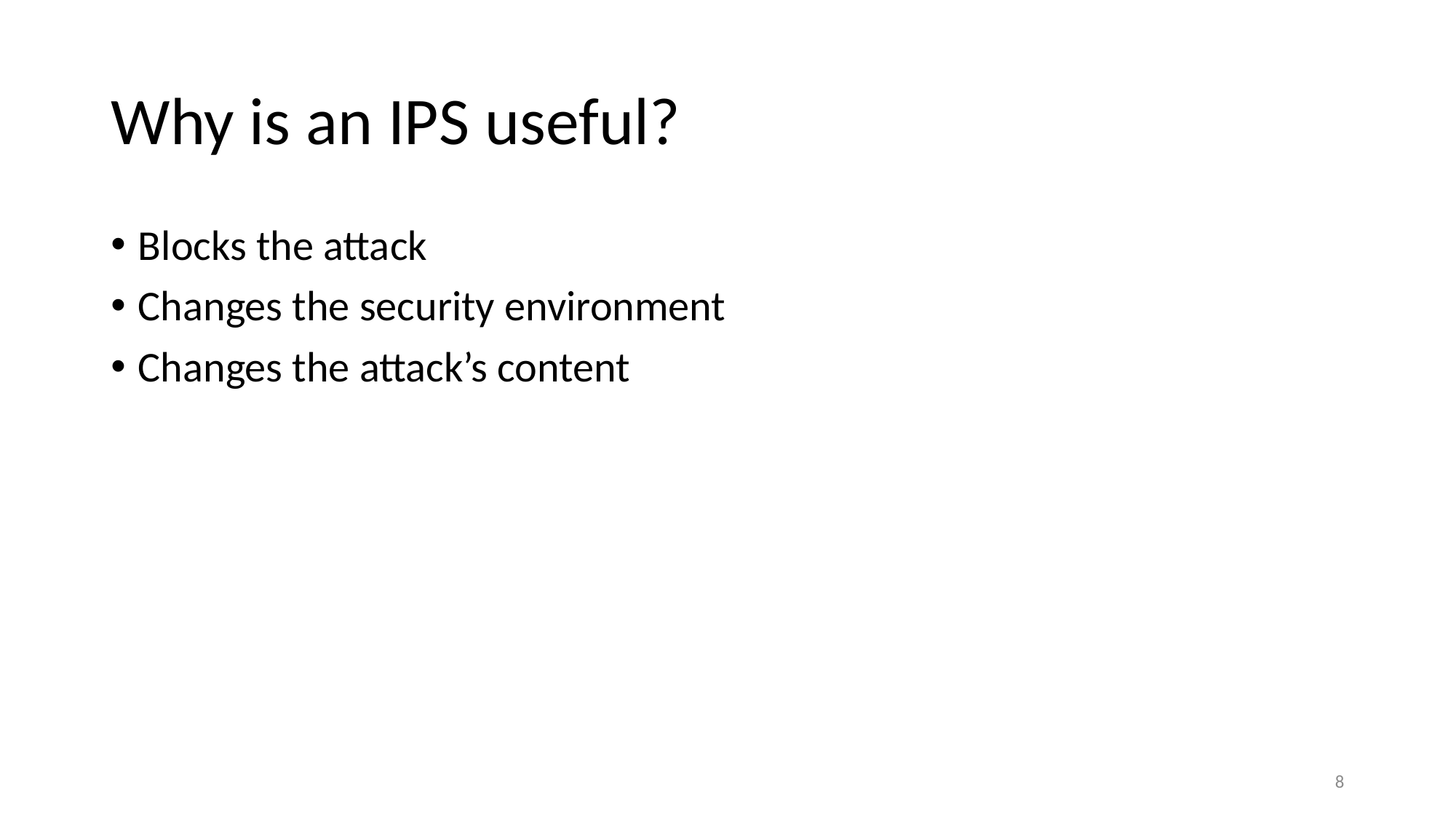

# Why is an IPS useful?
Blocks the attack
Changes the security environment
Changes the attack’s content
8